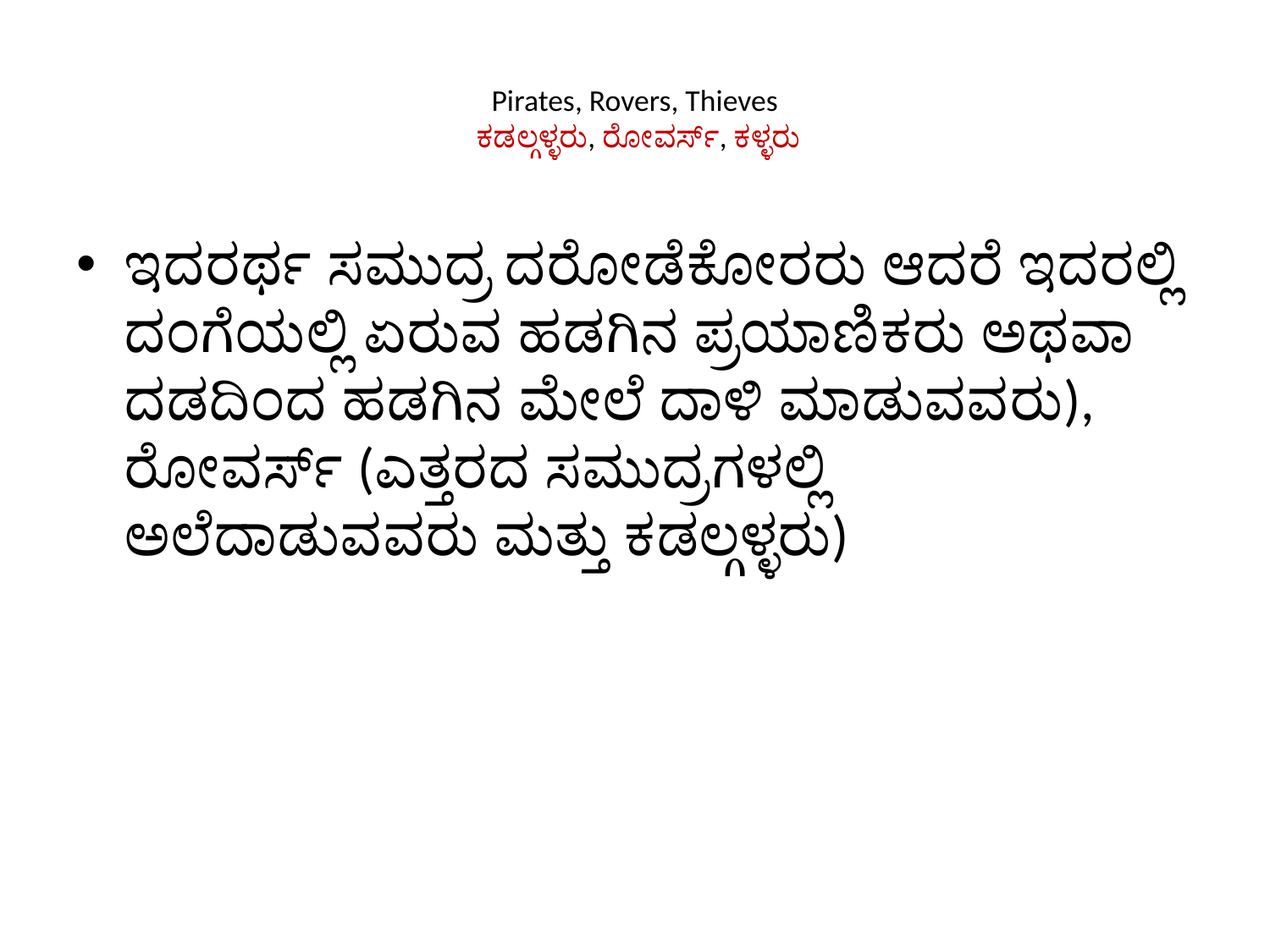

# Pirates, Rovers, Thieves ಕಡಲ್ಗಳ್ಳರು, ರೋವರ್ಸ್, ಕಳ್ಳರು
ಇದರರ್ಥ ಸಮುದ್ರ ದರೋಡೆಕೋರರು ಆದರೆ ಇದರಲ್ಲಿ ದಂಗೆಯಲ್ಲಿ ಏರುವ ಹಡಗಿನ ಪ್ರಯಾಣಿಕರು ಅಥವಾ ದಡದಿಂದ ಹಡಗಿನ ಮೇಲೆ ದಾಳಿ ಮಾಡುವವರು), ರೋವರ್ಸ್ (ಎತ್ತರದ ಸಮುದ್ರಗಳಲ್ಲಿ ಅಲೆದಾಡುವವರು ಮತ್ತು ಕಡಲ್ಗಳ್ಳರು)